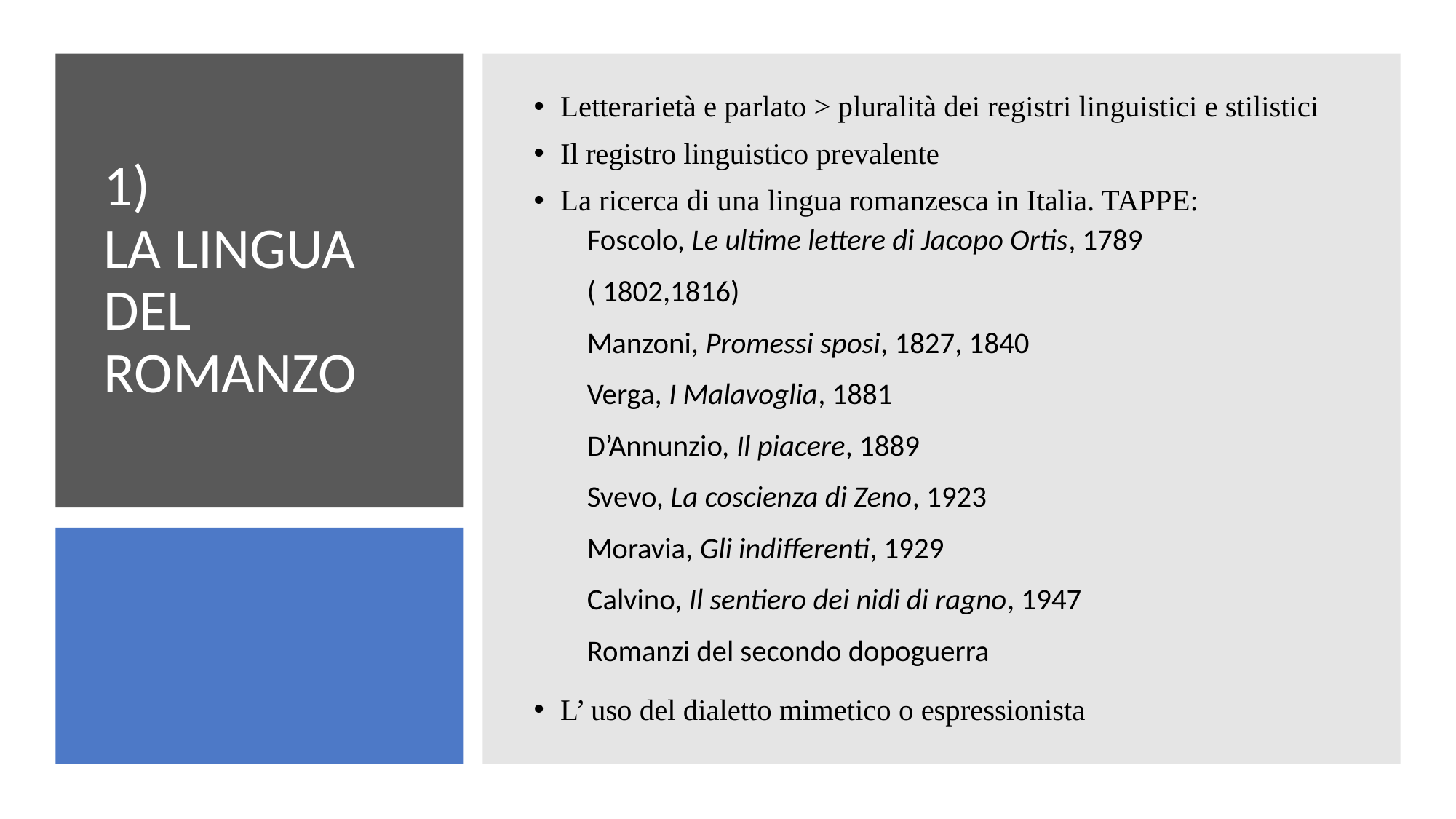

Letterarietà e parlato > pluralità dei registri linguistici e stilistici
Il registro linguistico prevalente
La ricerca di una lingua romanzesca in Italia. TAPPE:
		Foscolo, Le ultime lettere di Jacopo Ortis, 1789
		( 1802,1816)
		Manzoni, Promessi sposi, 1827, 1840
		Verga, I Malavoglia, 1881
		D’Annunzio, Il piacere, 1889
		Svevo, La coscienza di Zeno, 1923
		Moravia, Gli indifferenti, 1929
		Calvino, Il sentiero dei nidi di ragno, 1947
		Romanzi del secondo dopoguerra
L’ uso del dialetto mimetico o espressionista
# 1) LA LINGUA DEL ROMANZO